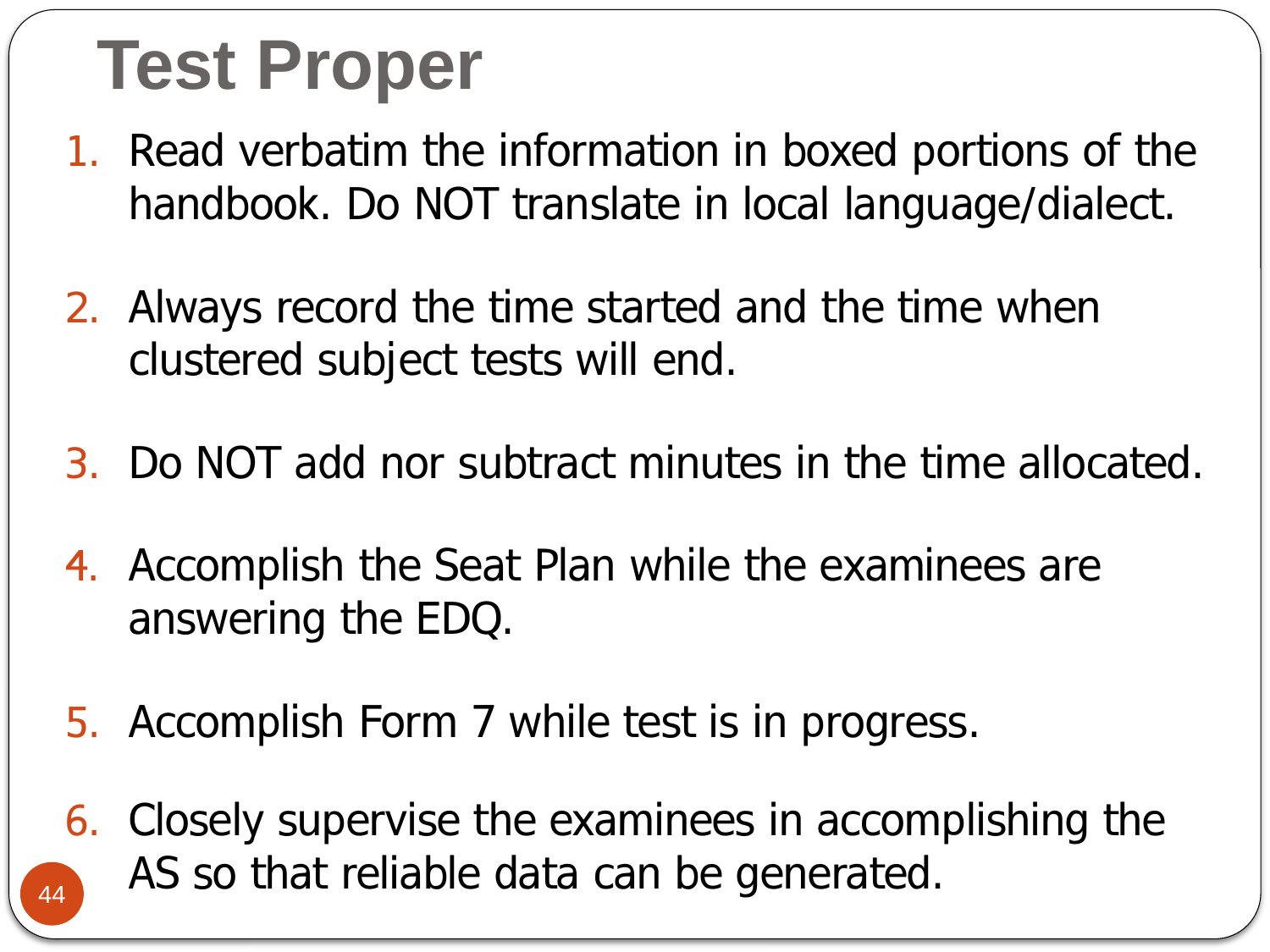

# Test Proper
Read verbatim the information in boxed portions of the handbook. Do NOT translate in local language/dialect.

Always record the time started and the time when clustered subject tests will end.

Do NOT add nor subtract minutes in the time allocated.

Accomplish the Seat Plan while the examinees are answering the EDQ.

Accomplish Form 7 while test is in progress.

Closely supervise the examinees in accomplishing the AS so that reliable data can be generated.
44